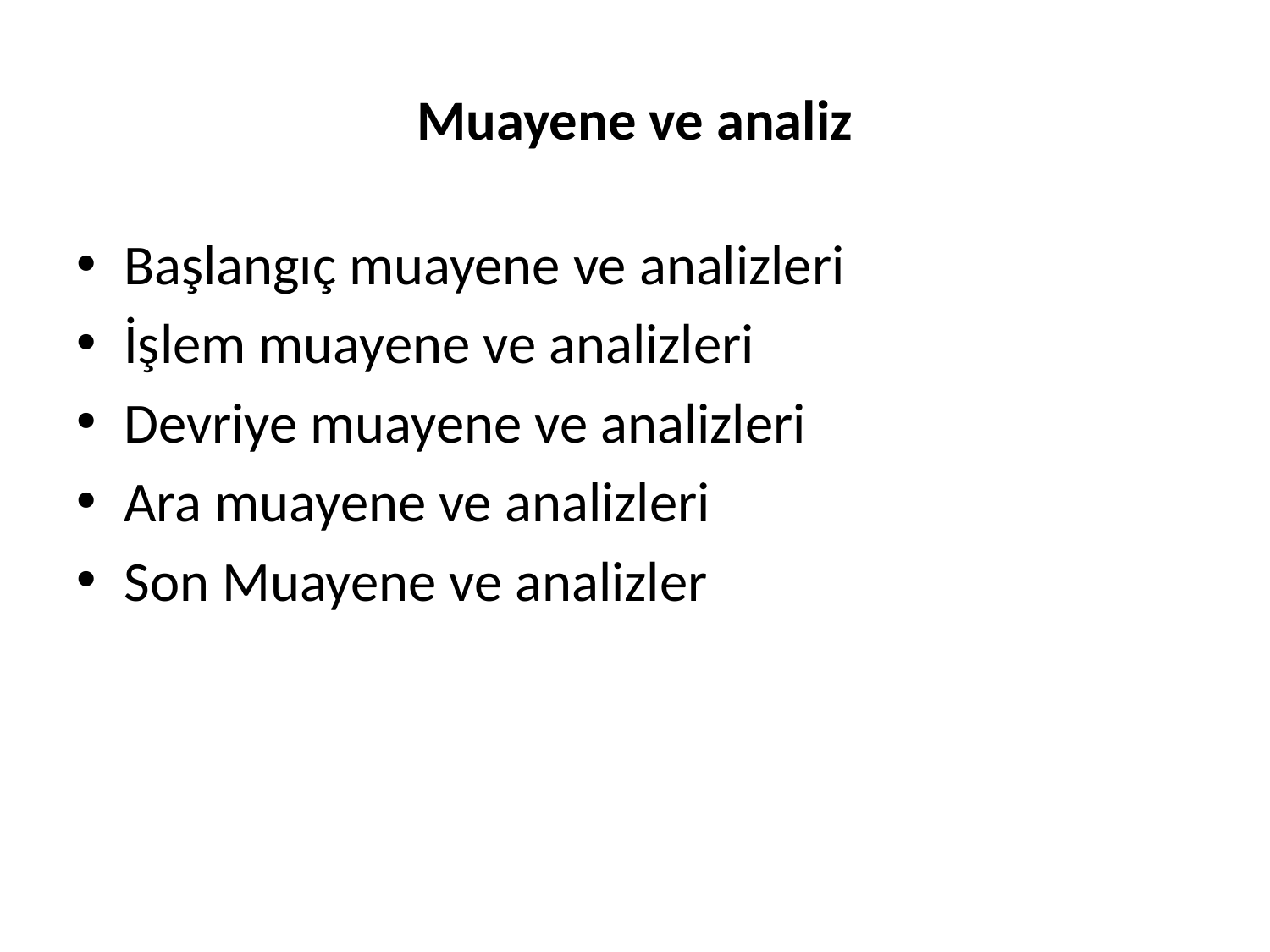

# Muayene ve analiz
Başlangıç muayene ve analizleri
İşlem muayene ve analizleri
Devriye muayene ve analizleri
Ara muayene ve analizleri
Son Muayene ve analizler